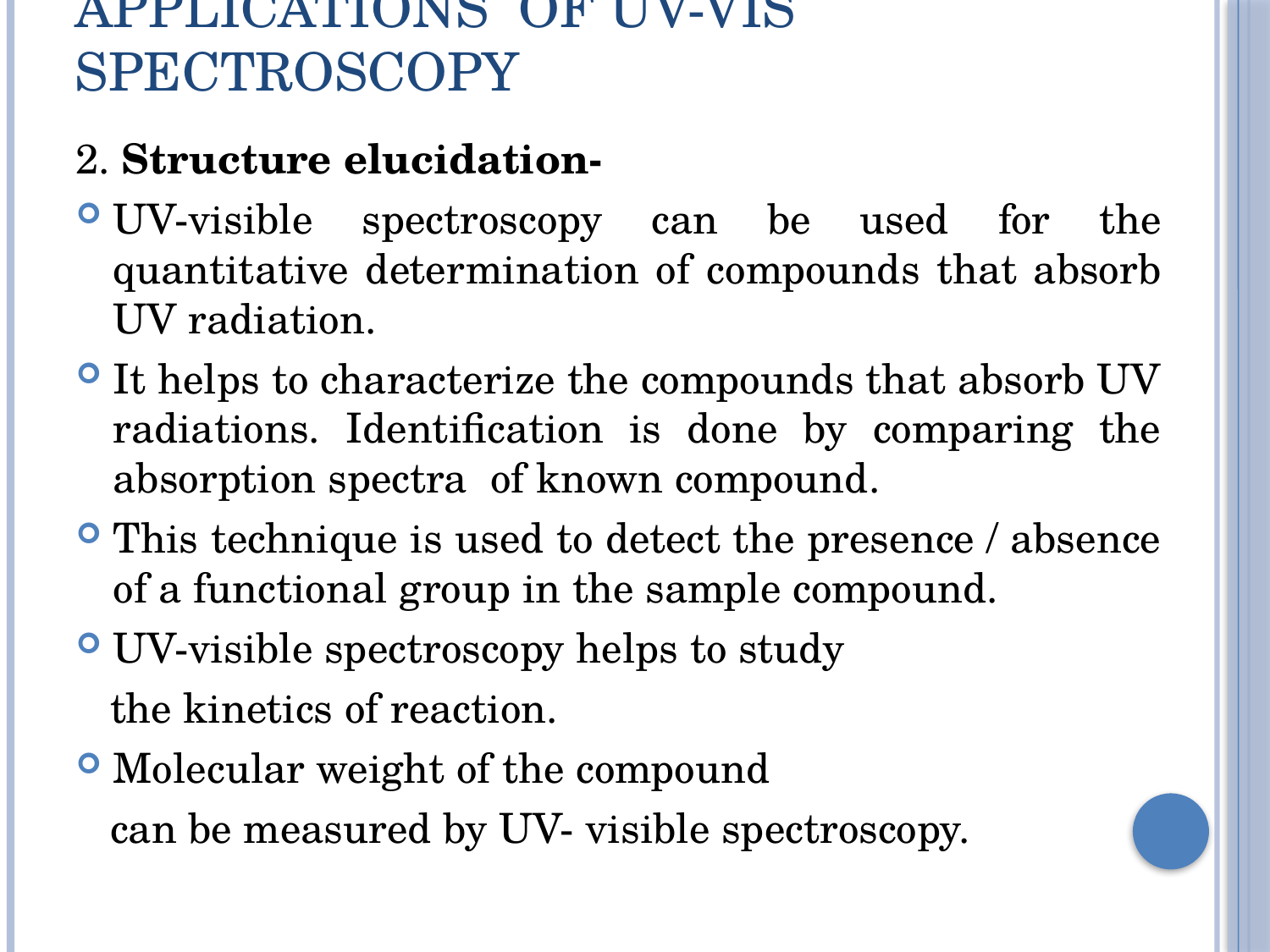

# Applications  of UV-Vis spectroscopy
2. Structure elucidation-
UV-visible spectroscopy can be used for the quantitative determination of compounds that absorb UV radiation.
It helps to characterize the compounds that absorb UV radiations. Identification is done by comparing the absorption spectra  of known compound.
This technique is used to detect the presence / absence of a functional group in the sample compound.
UV-visible spectroscopy helps to study
   the kinetics of reaction.
Molecular weight of the compound
   can be measured by UV- visible spectroscopy.